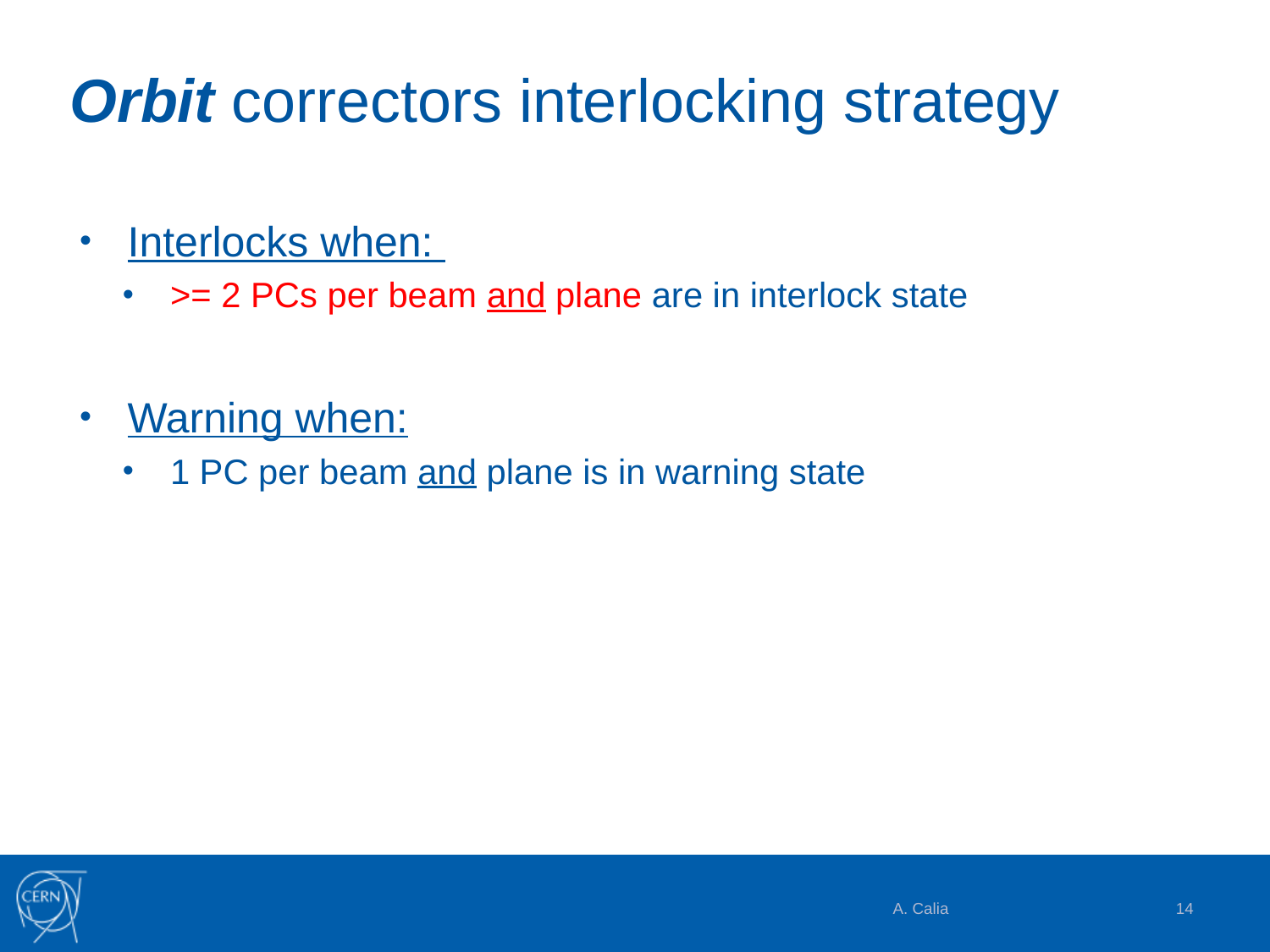

# Orbit correctors interlocking strategy
Interlocks when:
>= 2 PCs per beam and plane are in interlock state

Warning when:
1 PC per beam and plane is in warning state

A. Calia
14